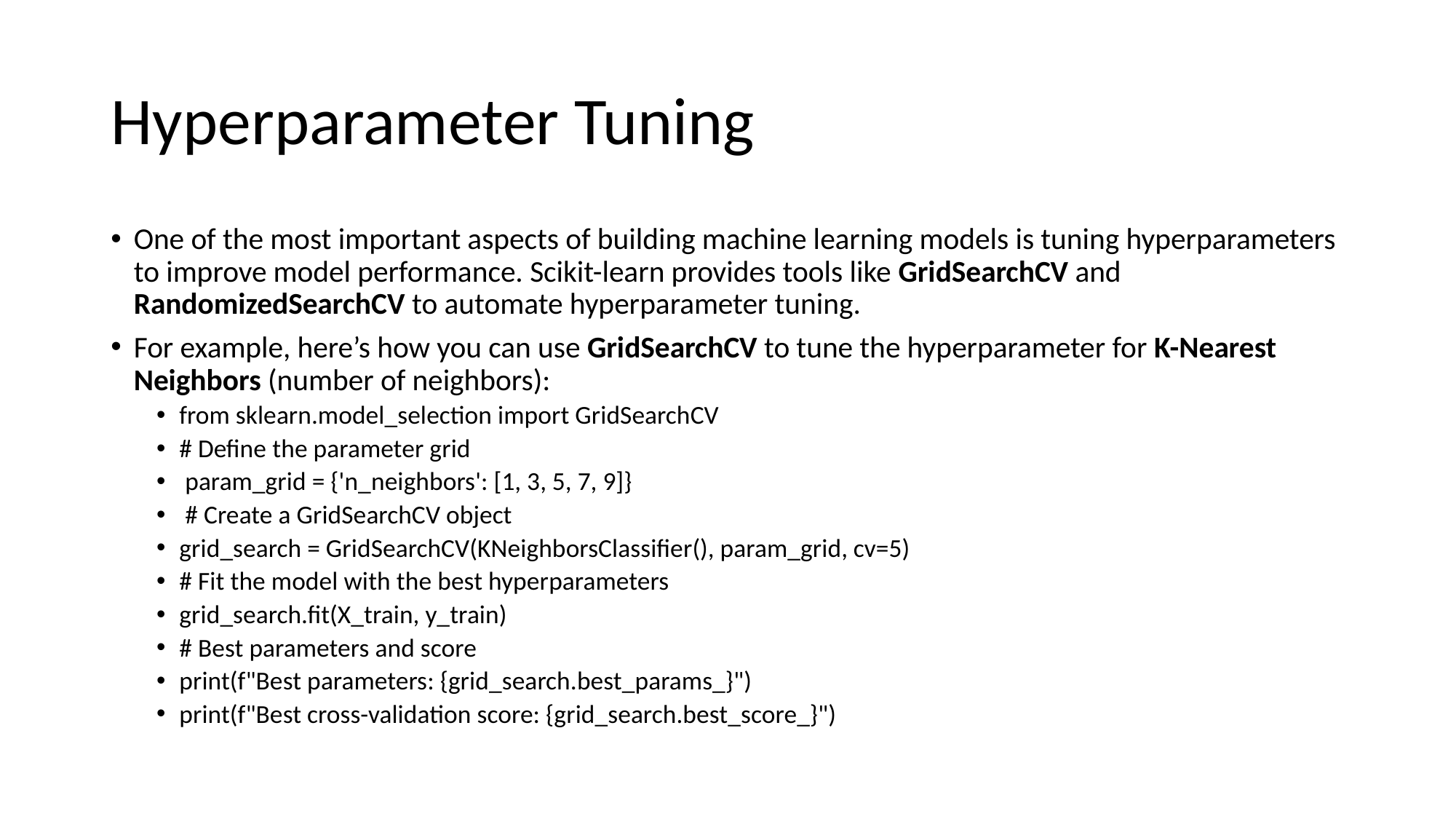

# Hyperparameter Tuning
One of the most important aspects of building machine learning models is tuning hyperparameters to improve model performance. Scikit-learn provides tools like GridSearchCV and RandomizedSearchCV to automate hyperparameter tuning.
For example, here’s how you can use GridSearchCV to tune the hyperparameter for K-Nearest Neighbors (number of neighbors):
from sklearn.model_selection import GridSearchCV
# Define the parameter grid
 param_grid = {'n_neighbors': [1, 3, 5, 7, 9]}
 # Create a GridSearchCV object
grid_search = GridSearchCV(KNeighborsClassifier(), param_grid, cv=5)
# Fit the model with the best hyperparameters
grid_search.fit(X_train, y_train)
# Best parameters and score
print(f"Best parameters: {grid_search.best_params_}")
print(f"Best cross-validation score: {grid_search.best_score_}")